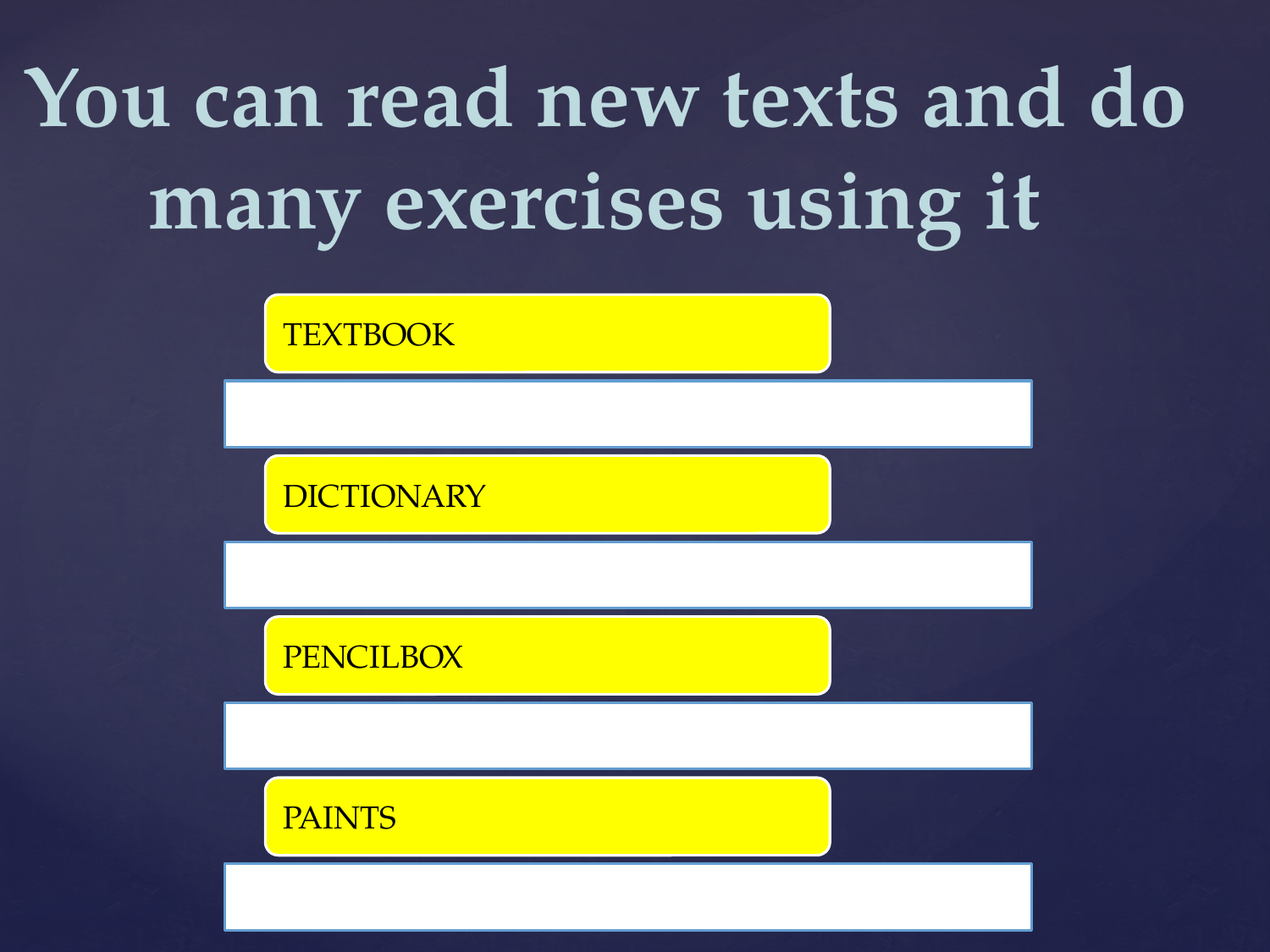

You can read new texts and do
many exercises using it
TEXTBOOK
DICTIONARY
PENCILBOX
PAINTS